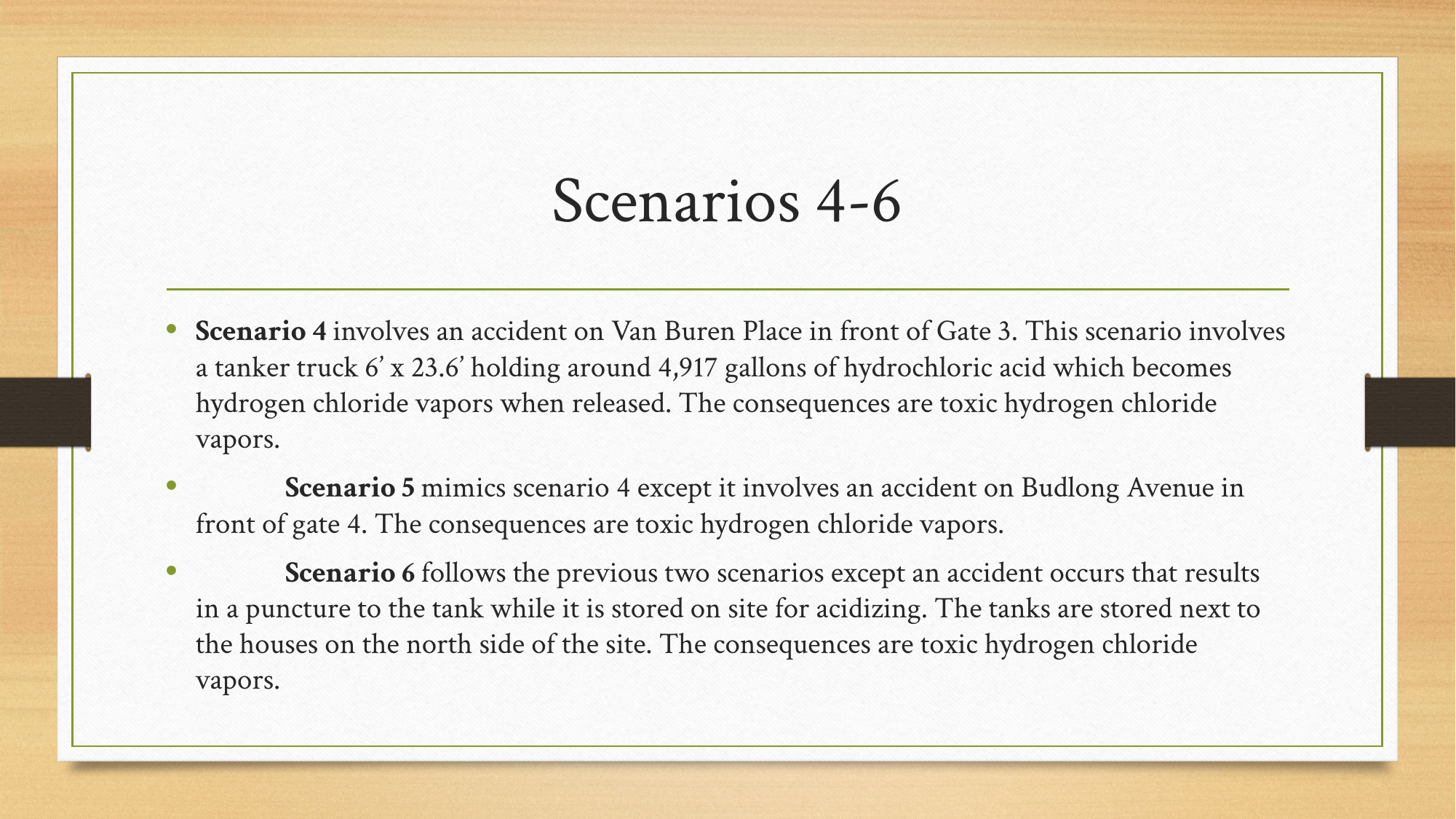

# Scenarios 4-6
Scenario 4 involves an accident on Van Buren Place in front of Gate 3. This scenario involves a tanker truck 6’ x 23.6’ holding around 4,917 gallons of hydrochloric acid which becomes hydrogen chloride vapors when released. The consequences are toxic hydrogen chloride vapors.
	Scenario 5 mimics scenario 4 except it involves an accident on Budlong Avenue in front of gate 4. The consequences are toxic hydrogen chloride vapors.
	Scenario 6 follows the previous two scenarios except an accident occurs that results in a puncture to the tank while it is stored on site for acidizing. The tanks are stored next to the houses on the north side of the site. The consequences are toxic hydrogen chloride vapors.